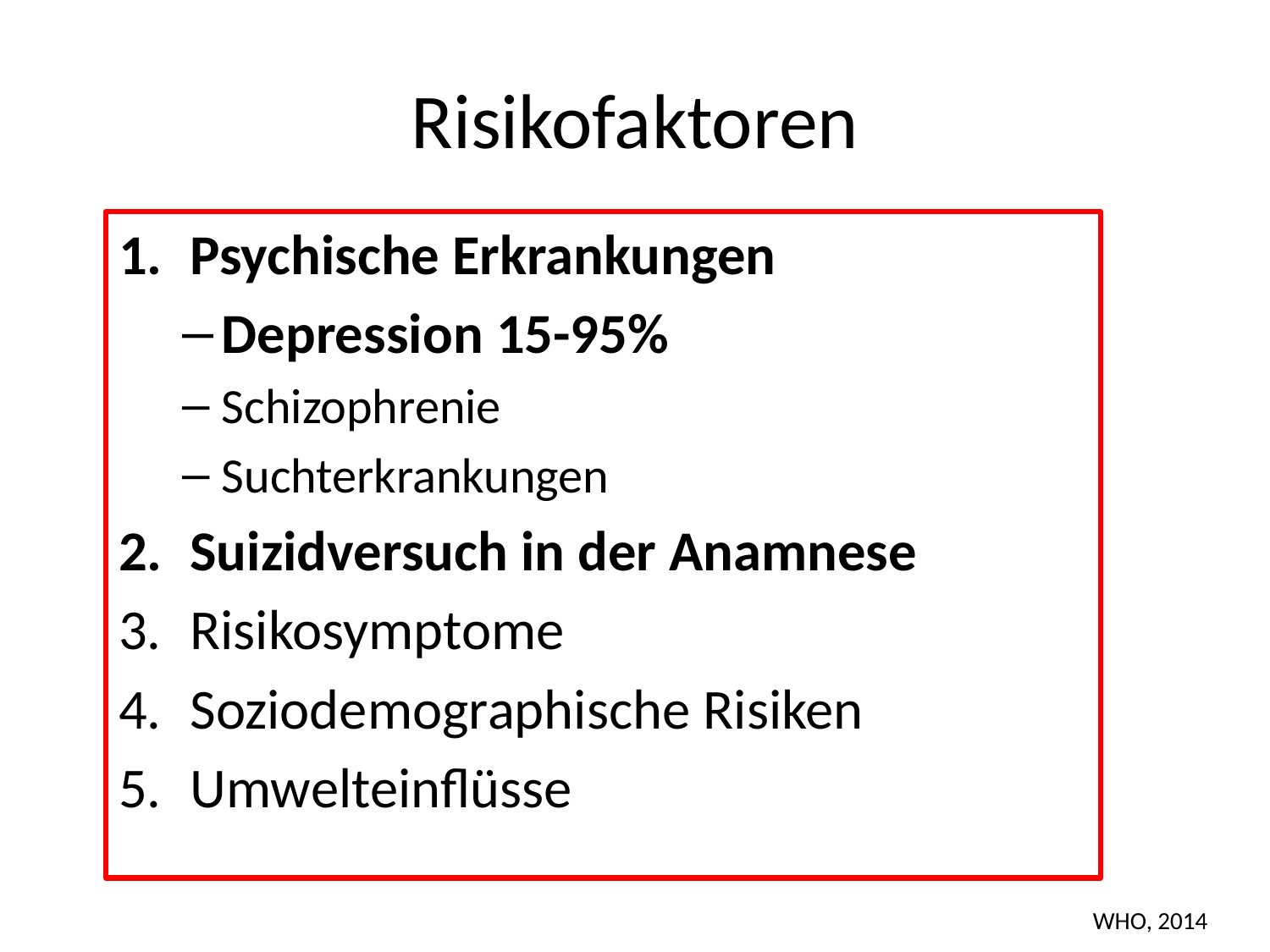

# Risikofaktoren
Psychische Erkrankungen
Depression 15-95%
Schizophrenie
Suchterkrankungen
Suizidversuch in der Anamnese
Risikosymptome
Soziodemographische Risiken
Umwelteinflüsse

WHO, 2014